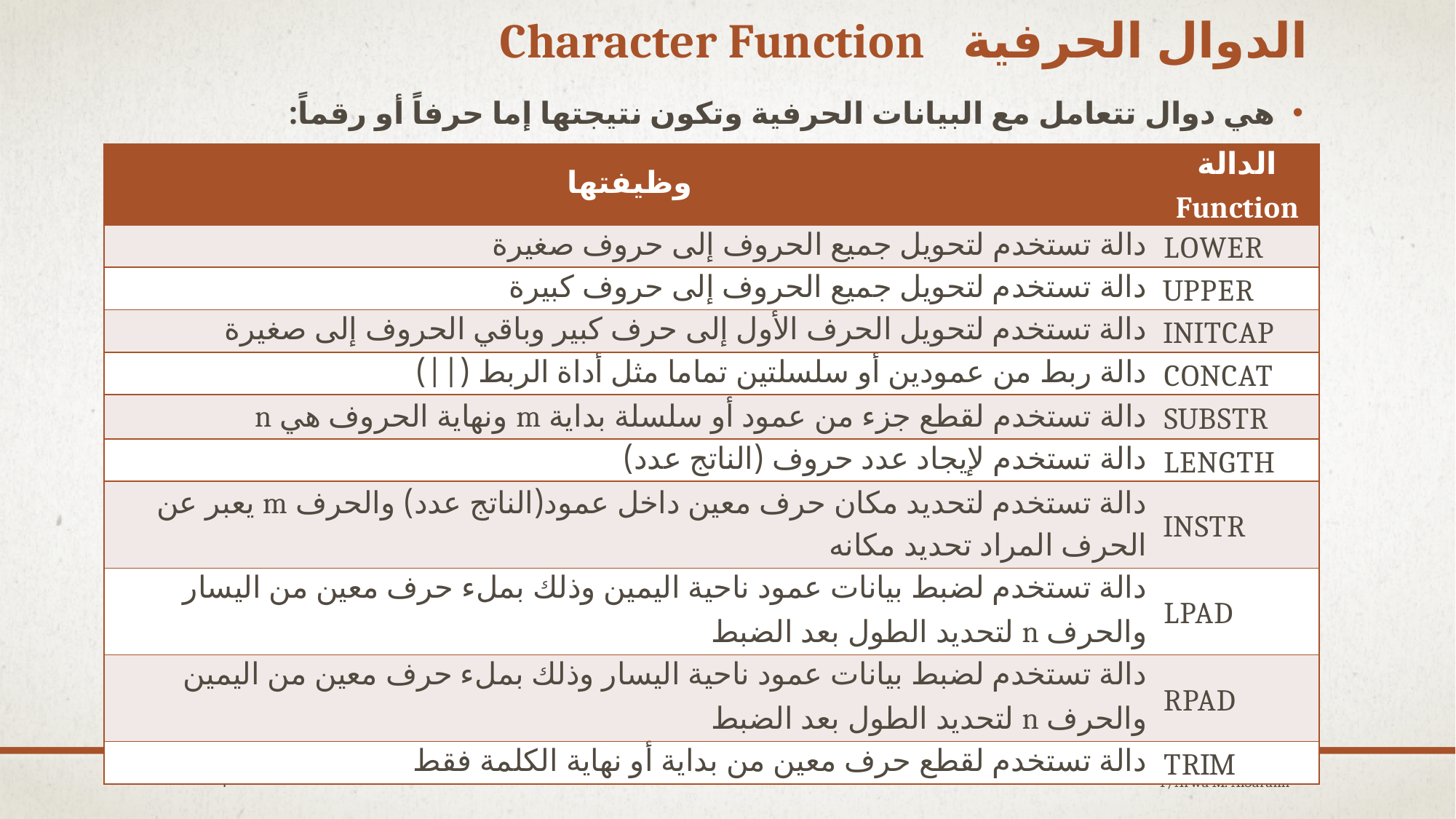

# الدوال الحرفية   Character Function
هي دوال تتعامل مع البيانات الحرفية وتكون نتيجتها إما حرفاً أو رقماً:
| وظيفتها | الدالة Function |
| --- | --- |
| دالة تستخدم لتحويل جميع الحروف إلى حروف صغيرة | LOWER |
| دالة تستخدم لتحويل جميع الحروف إلى حروف كبيرة | UPPER |
| دالة تستخدم لتحويل الحرف الأول إلى حرف كبير وباقي الحروف إلى صغيرة | INITCAP |
| دالة ربط من عمودين أو سلسلتين تماما مثل أداة الربط (||) | CONCAT |
| دالة تستخدم لقطع جزء من عمود أو سلسلة بداية m ونهاية الحروف هي n | SUBSTR |
| دالة تستخدم لإيجاد عدد حروف (الناتج عدد) | LENGTH |
| دالة تستخدم لتحديد مكان حرف معين داخل عمود(الناتج عدد) والحرف m يعبر عن الحرف المراد تحديد مكانه | INSTR |
| دالة تستخدم لضبط بيانات عمود ناحية اليمين وذلك بملء حرف معين من اليسار والحرف n لتحديد الطول بعد الضبط | LPAD |
| دالة تستخدم لضبط بيانات عمود ناحية اليسار وذلك بملء حرف معين من اليمين والحرف n لتحديد الطول بعد الضبط | RPAD |
| دالة تستخدم لقطع حرف معين من بداية أو نهاية الكلمة فقط | TRIM |
4
T/Arwa M. AlSarami